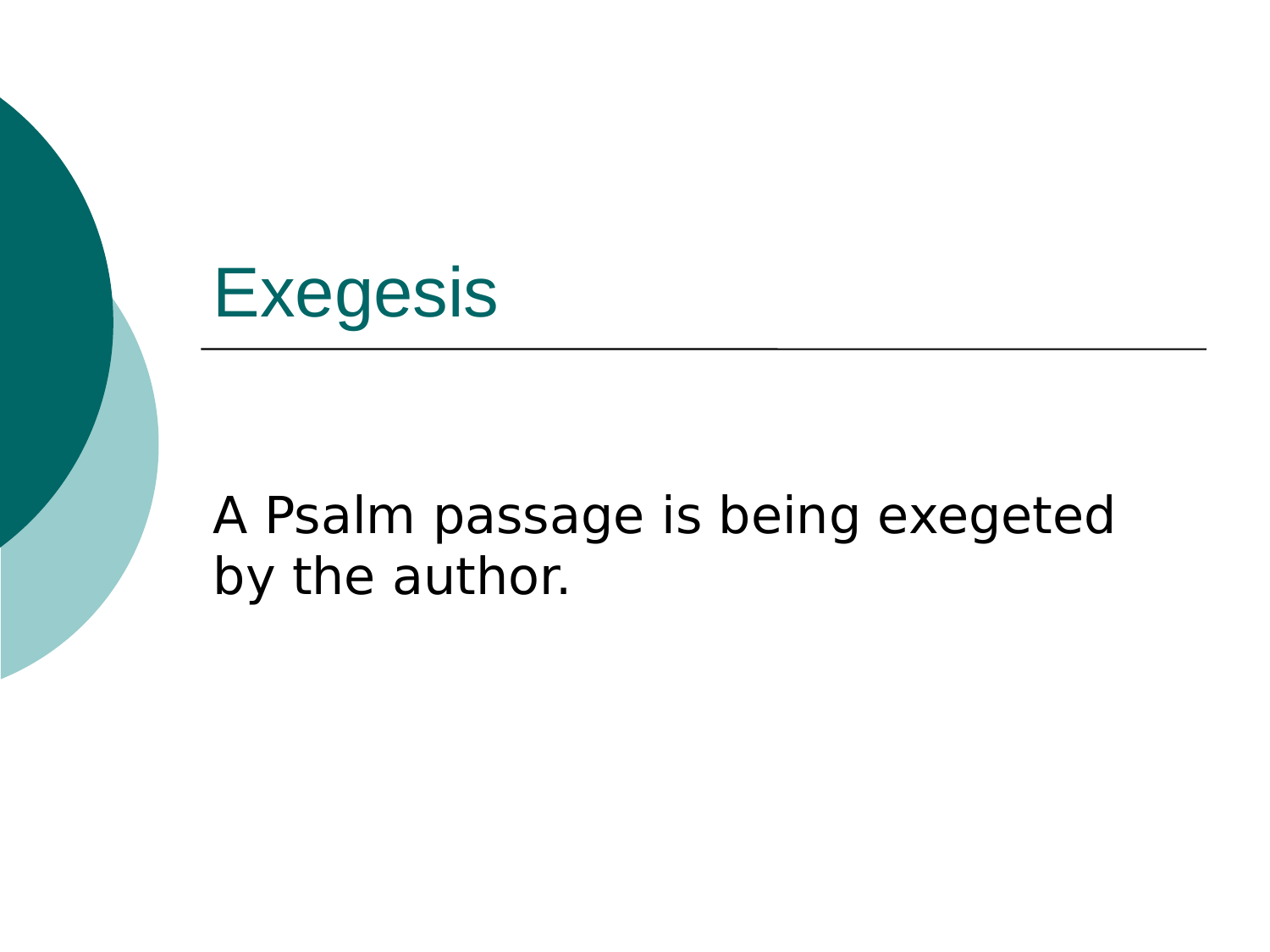

# Exegesis
A Psalm passage is being exegeted by the author.